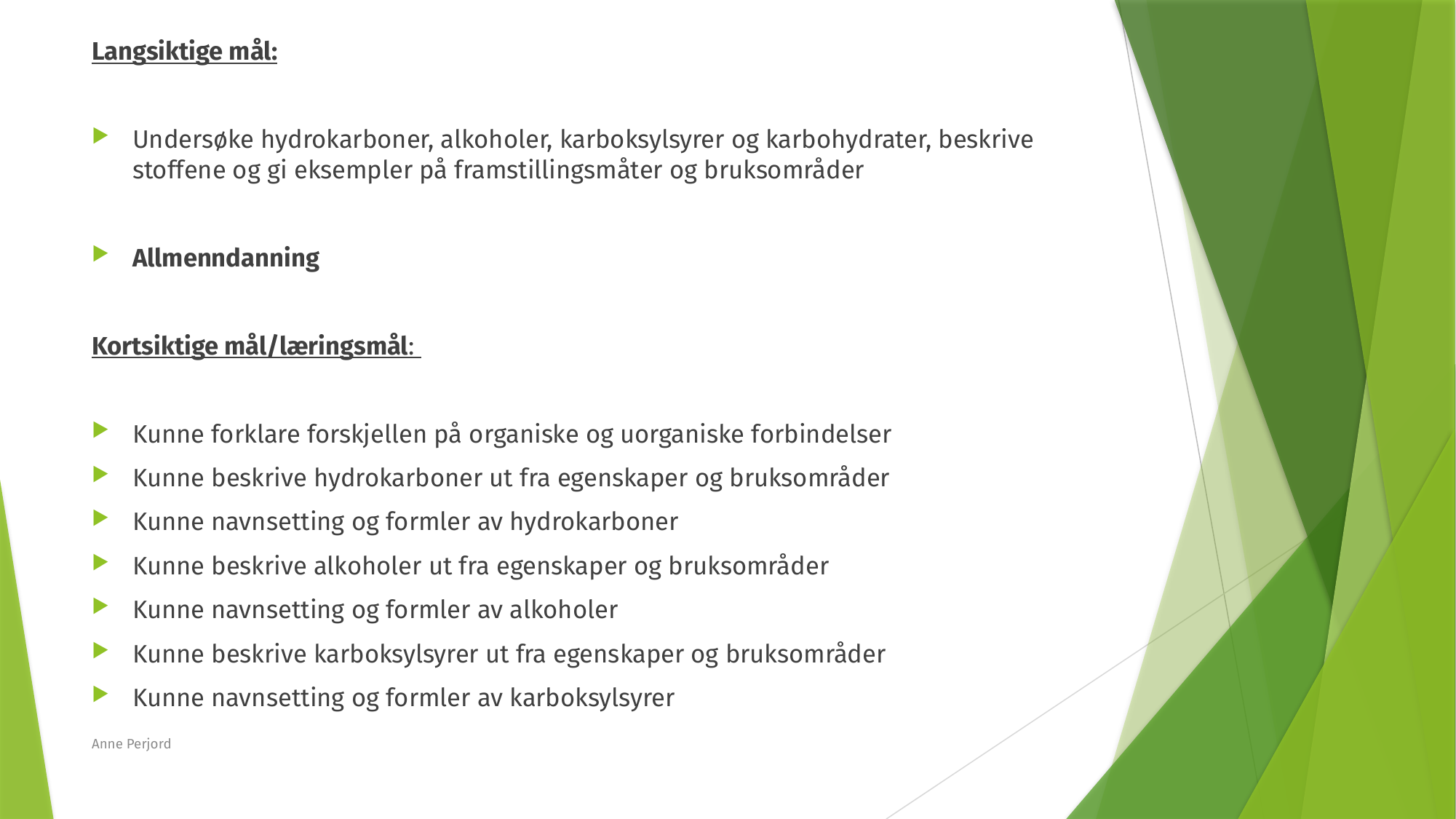

Langsiktige mål:

Undersøke hydrokarboner, alkoholer, karboksylsyrer og karbohydrater, beskrive stoffene og gi eksempler på framstillingsmåter og bruksområder

Allmenndanning

Kortsiktige mål/læringsmål:

Kunne forklare forskjellen på organiske og uorganiske forbindelser
Kunne beskrive hydrokarboner ut fra egenskaper og bruksområder
Kunne navnsetting og formler av hydrokarboner
Kunne beskrive alkoholer ut fra egenskaper og bruksområder
Kunne navnsetting og formler av alkoholer
Kunne beskrive karboksylsyrer ut fra egenskaper og bruksområder
Kunne navnsetting og formler av karboksylsyrer

#
Anne Perjord